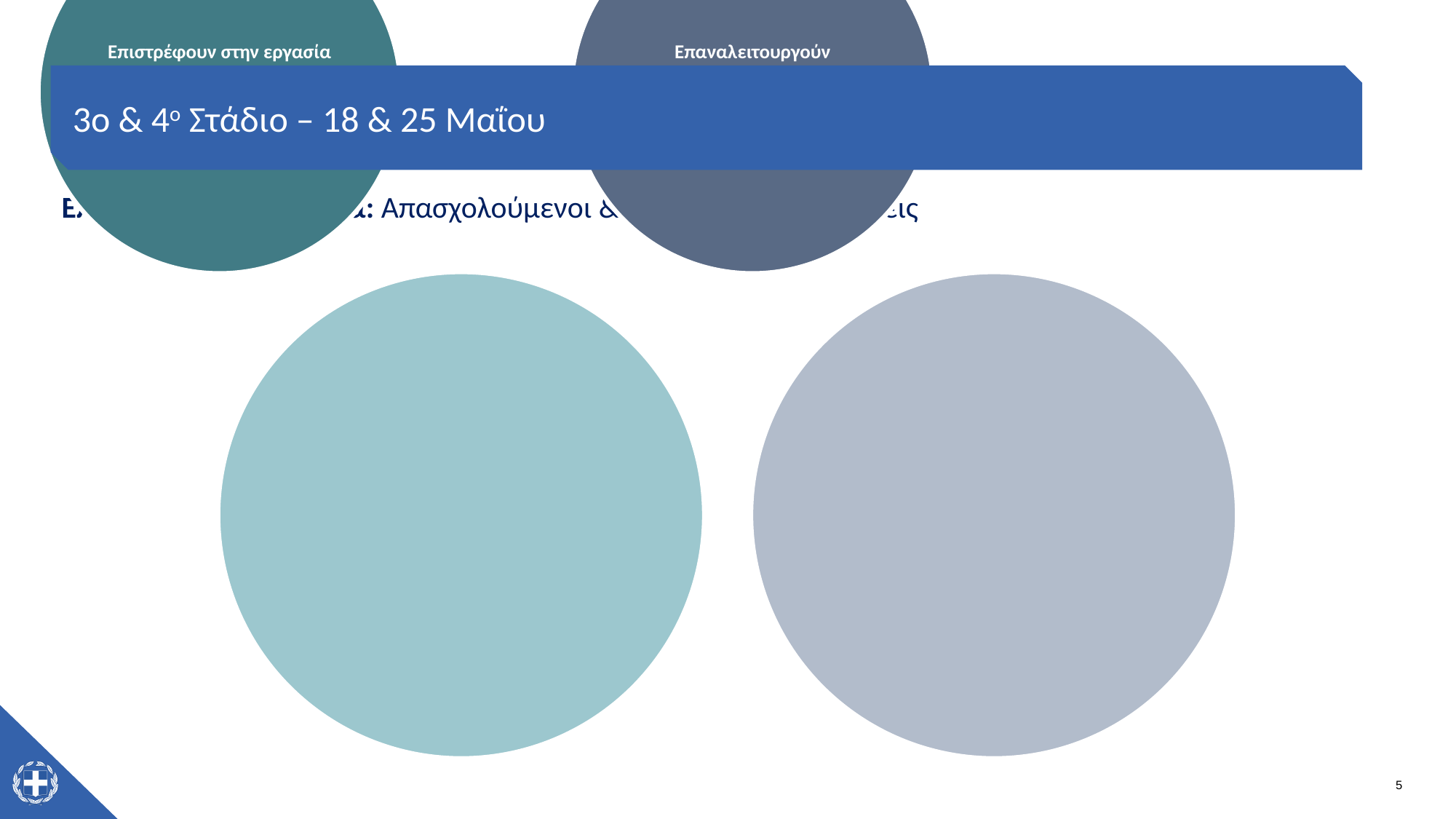

3o & 4ο Στάδιο – 18 & 25 Μαΐου
Επάνοδος στην Εργασία: Απασχολούμενοι & Εμπορικές Επιχειρήσεις
Επιστρέφουν στην εργασία
307.057
45 %
Επαναλειτουργούν
77.396
30%
5